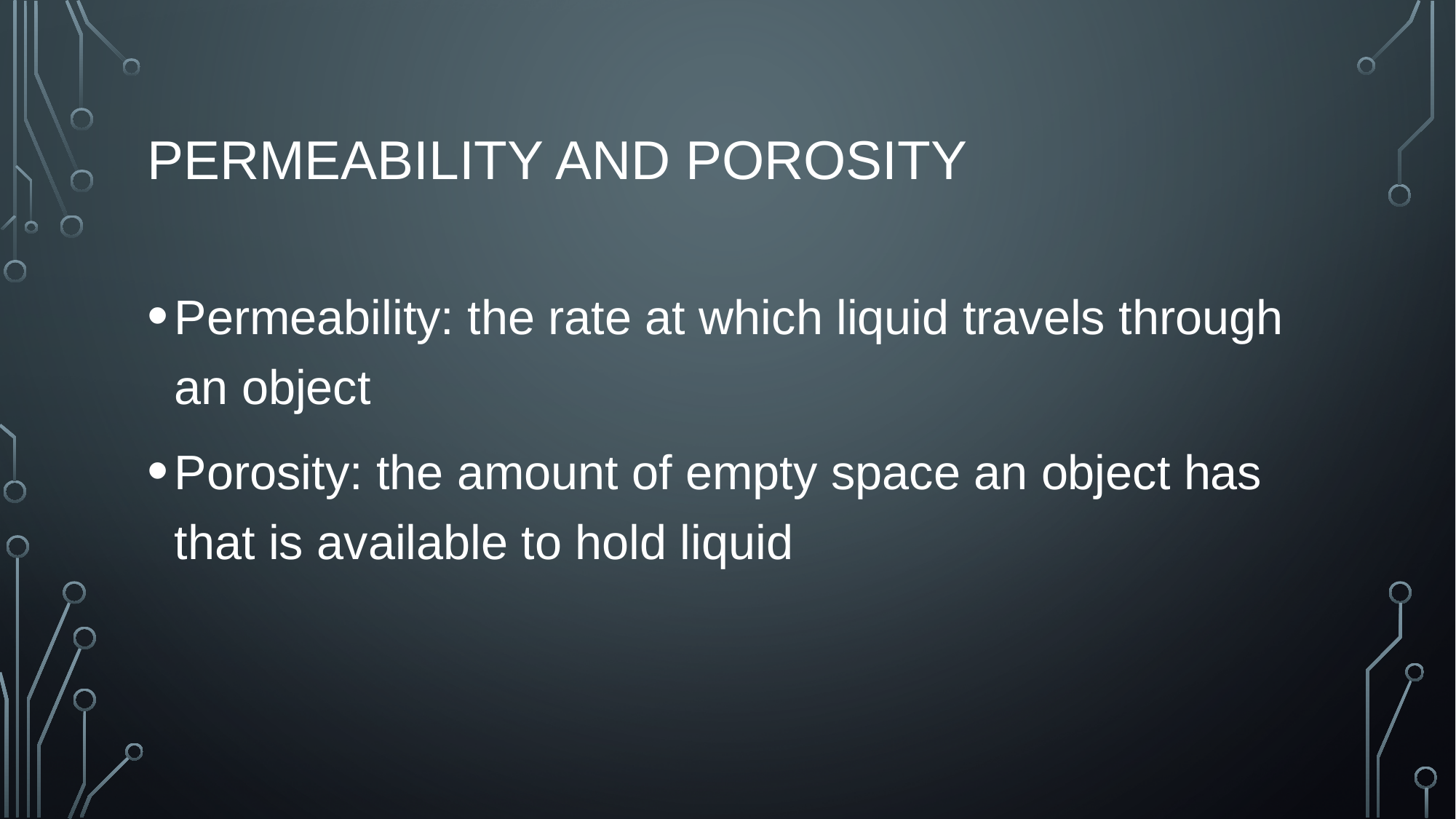

# Permeability and porosity
Permeability: the rate at which liquid travels through an object
Porosity: the amount of empty space an object has that is available to hold liquid